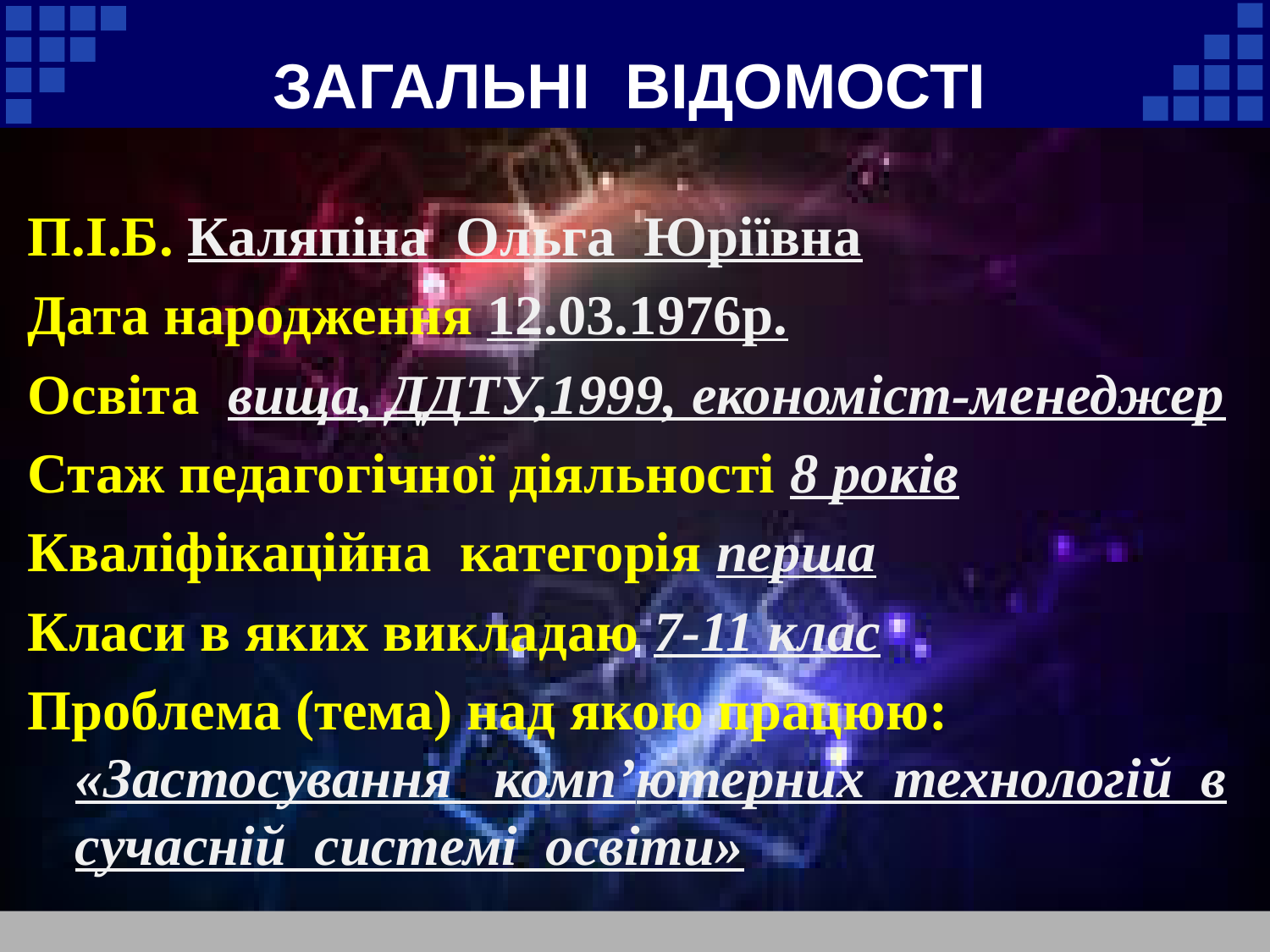

# ЗАГАЛЬНІ  ВІДОМОСТІ
П.І.Б. Каляпіна  Ольга  Юріївна
Дата народження 12.03.1976р.
Освіта  вища, ДДТУ,1999, економіст-менеджер
Стаж педагогічної діяльності 8 років
Кваліфікаційна  категорія перша
Класи в яких викладаю 7-11 клас
Проблема (тема) над якою працюю: «Застосування   комп’ютерних  технологій  в сучасній  системі  освіти»